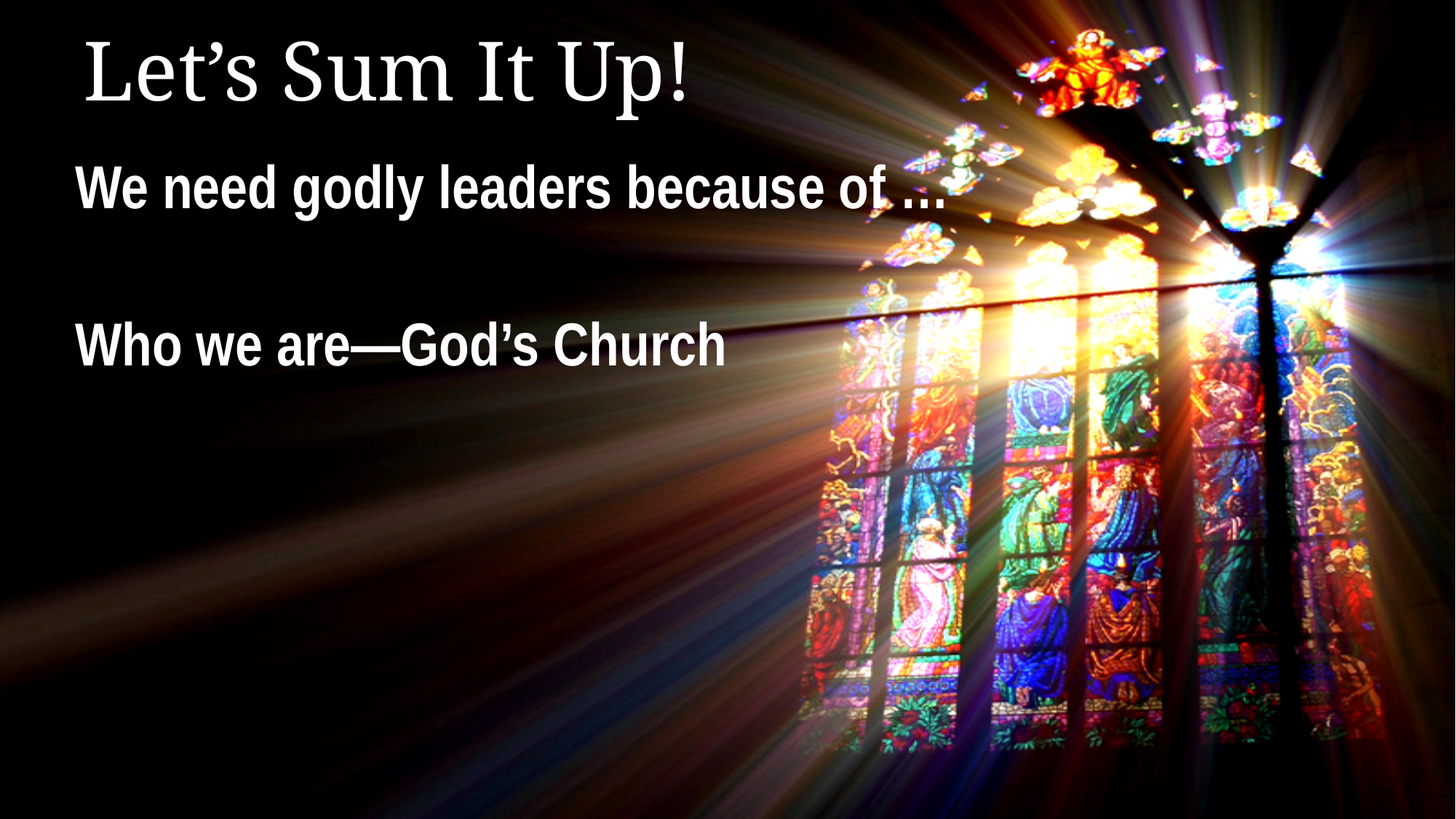

# Let’s Sum It Up!
We need godly leaders because of …
Who we are—God’s Church